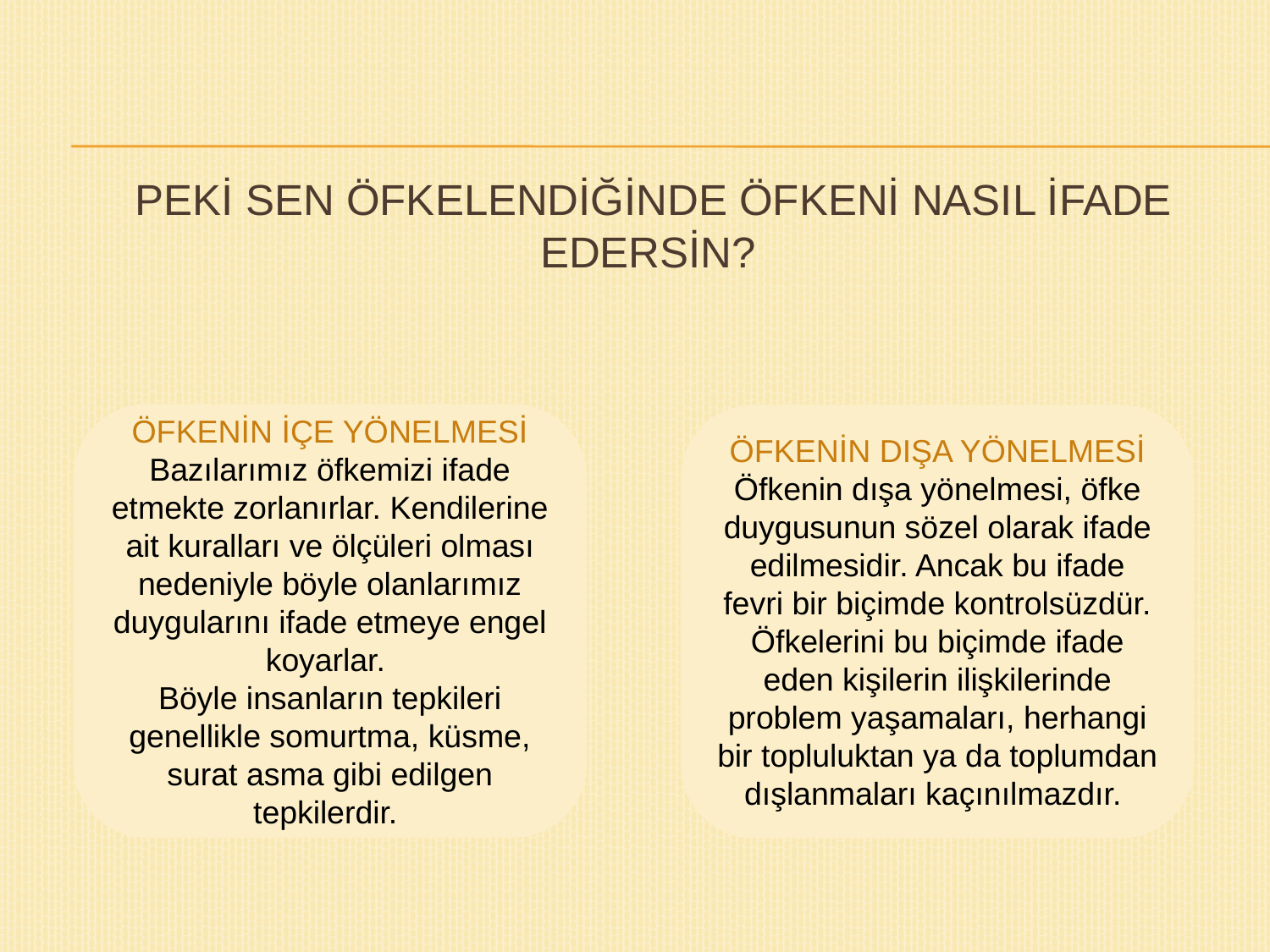

PEKİ SEN ÖFKELENDİĞİNDE ÖFKENİ NASIL İFADE EDERSİN?
ÖFKENİN İÇE YÖNELMESİ
Bazılarımız öfkemizi ifade etmekte zorlanırlar. Kendilerine ait kuralları ve ölçüleri olması nedeniyle böyle olanlarımız duygularını ifade etmeye engel koyarlar.
Böyle insanların tepkileri genellikle somurtma, küsme, surat asma gibi edilgen tepkilerdir.
ÖFKENİN DIŞA YÖNELMESİ
Öfkenin dışa yönelmesi, öfke duygusunun sözel olarak ifade edilmesidir. Ancak bu ifade fevri bir biçimde kontrolsüzdür. Öfkelerini bu biçimde ifade eden kişilerin ilişkilerinde problem yaşamaları, herhangi bir topluluktan ya da toplumdan dışlanmaları kaçınılmazdır.